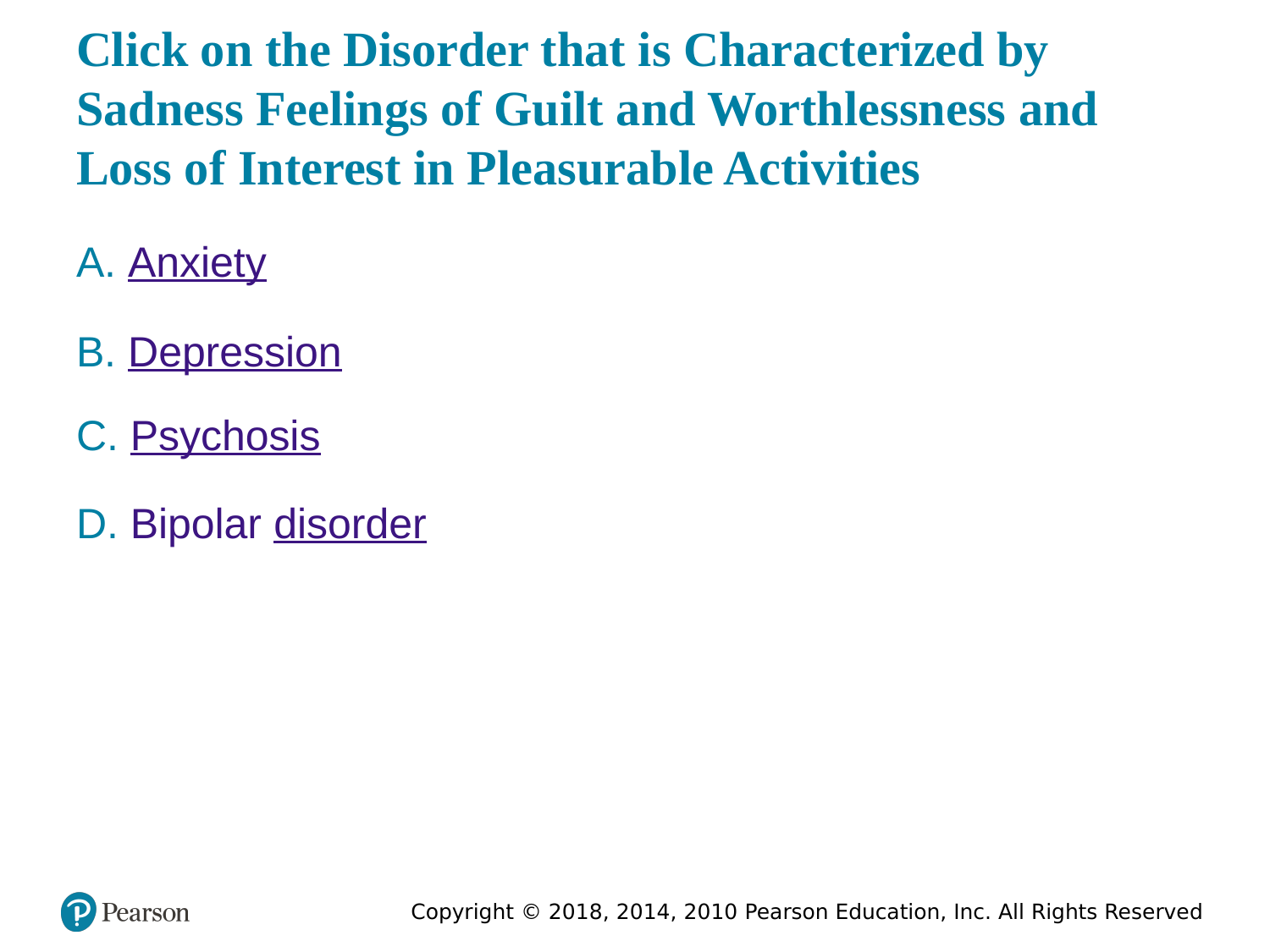

# Click on the Disorder that is Characterized by Sadness Feelings of Guilt and Worthlessness and Loss of Interest in Pleasurable Activities
A. Anxiety
B. Depression
C. Psychosis
D. Bipolar disorder